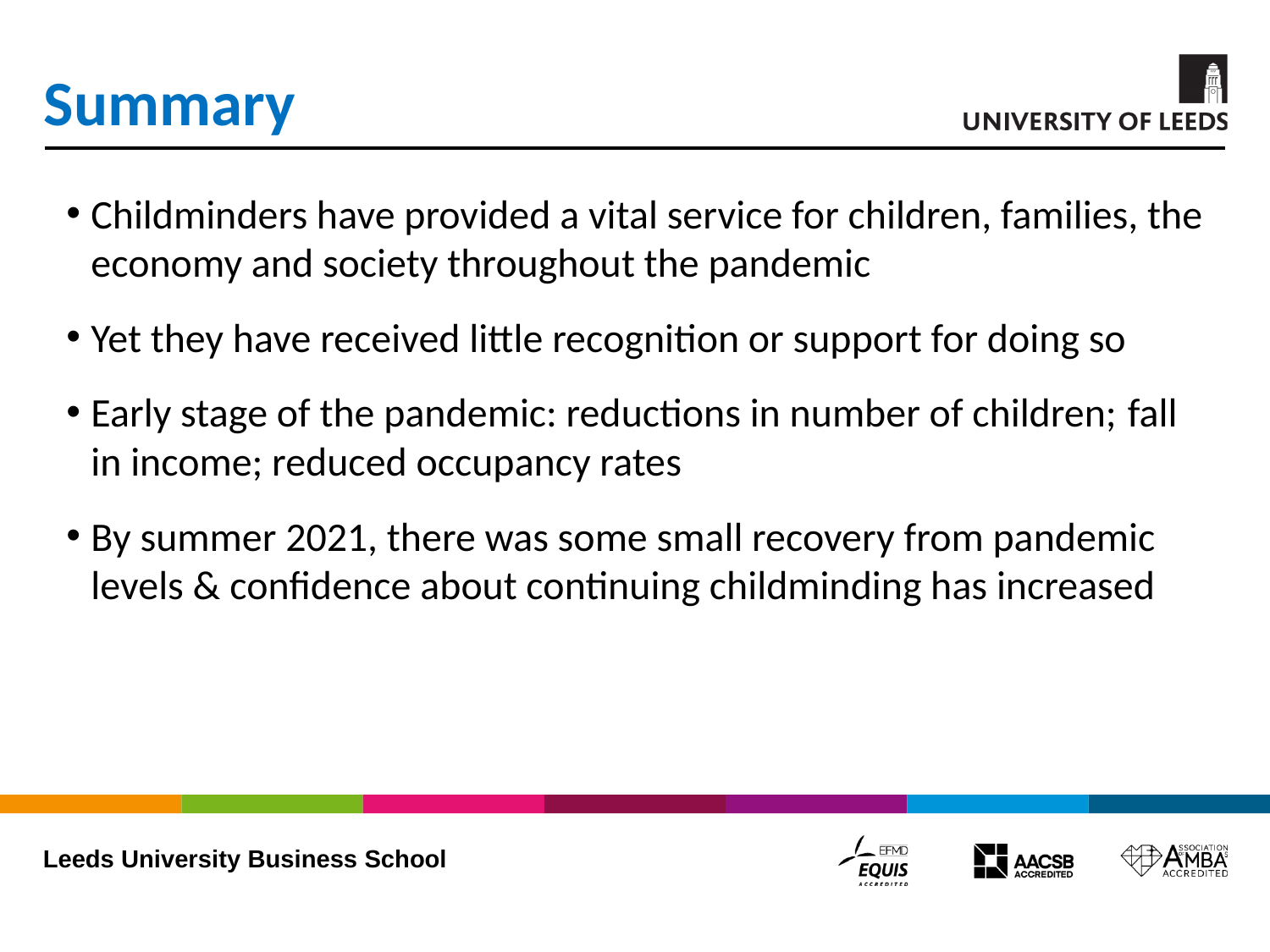

# Summary
Childminders have provided a vital service for children, families, the economy and society throughout the pandemic
Yet they have received little recognition or support for doing so
Early stage of the pandemic: reductions in number of children; fall in income; reduced occupancy rates
By summer 2021, there was some small recovery from pandemic levels & confidence about continuing childminding has increased